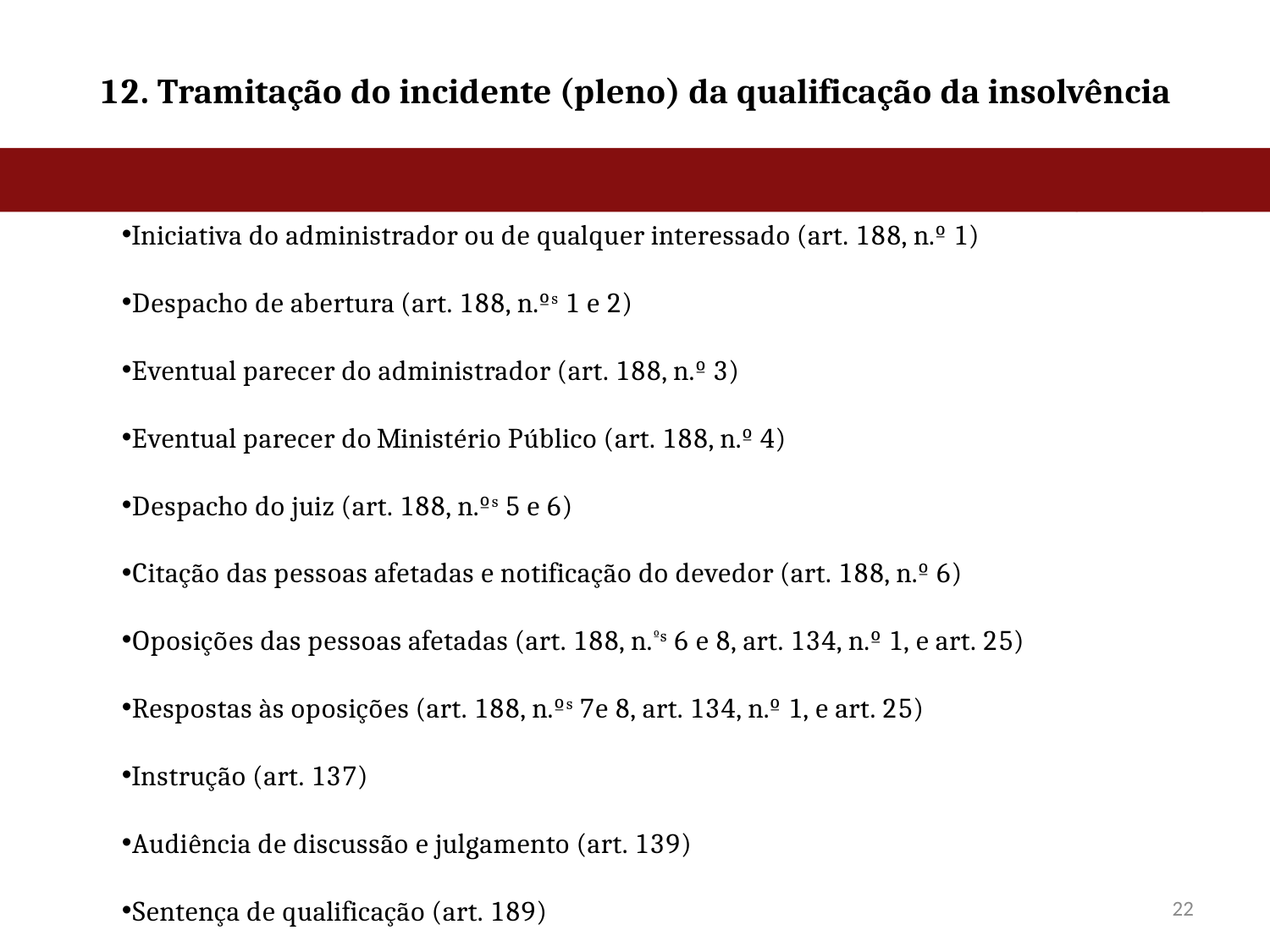

# 12. Tramitação do incidente (pleno) da qualificação da insolvência

Iniciativa do administrador ou de qualquer interessado (art. 188, n.º 1)

Despacho de abertura (art. 188, n.ºs 1 e 2)

Eventual parecer do administrador (art. 188, n.º 3)

Eventual parecer do Ministério Público (art. 188, n.º 4)

Despacho do juiz (art. 188, n.ºs 5 e 6)

Citação das pessoas afetadas e notificação do devedor (art. 188, n.º 6)

Oposições das pessoas afetadas (art. 188, n.ºs 6 e 8, art. 134, n.º 1, e art. 25)

Respostas às oposições (art. 188, n.ºs 7e 8, art. 134, n.º 1, e art. 25)

Instrução (art. 137)

Audiência de discussão e julgamento (art. 139)

Sentença de qualificação (art. 189)
22